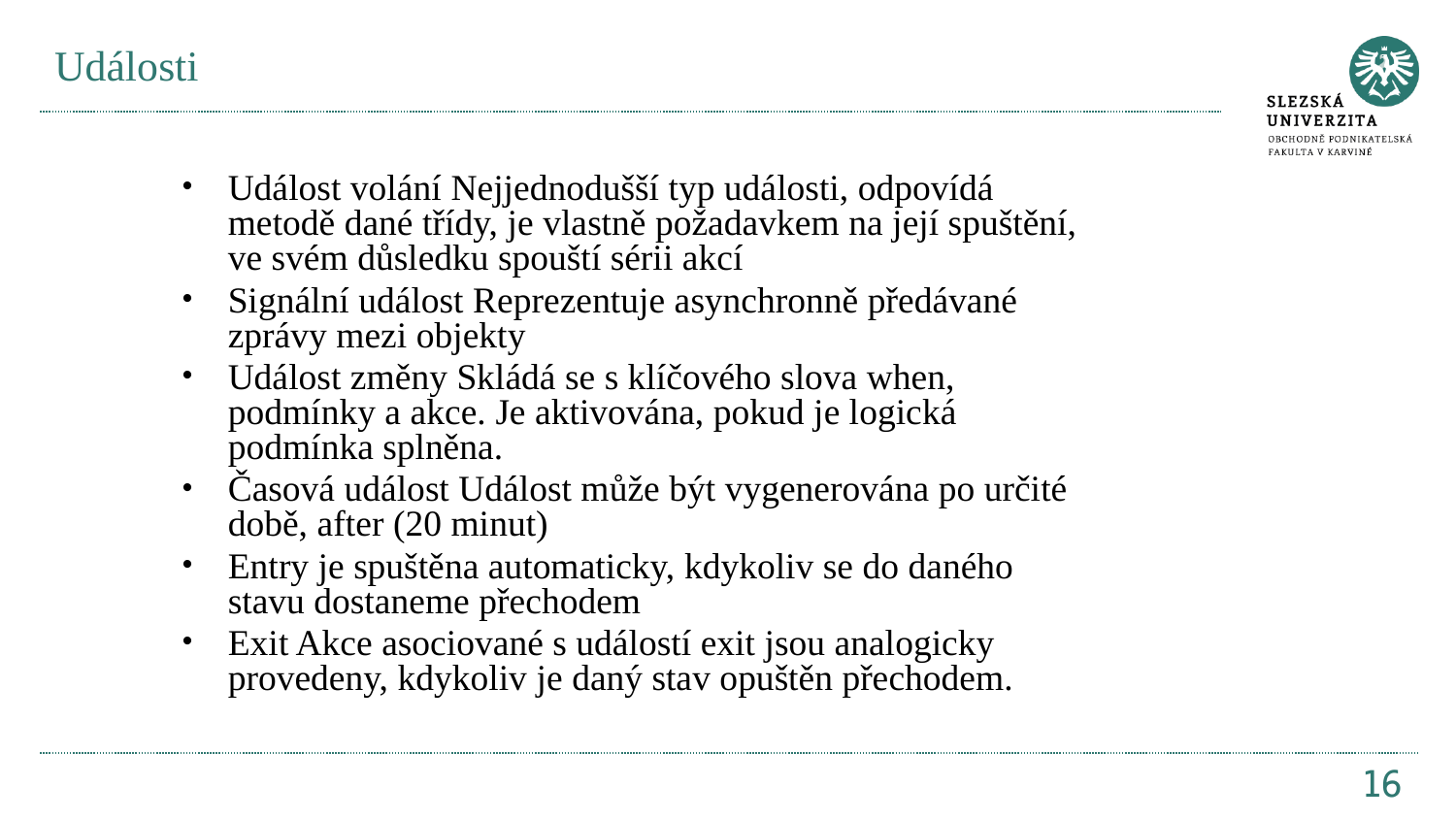

# Události

Událost volání Nejjednodušší typ události, odpovídá metodě dané třídy, je vlastně požadavkem na její spuštění, ve svém důsledku spouští sérii akcí
Signální událost Reprezentuje asynchronně předávané zprávy mezi objekty
Událost změny Skládá se s klíčového slova when, podmínky a akce. Je aktivována, pokud je logická podmínka splněna.
Časová událost Událost může být vygenerována po určité době, after (20 minut)
Entry je spuštěna automaticky, kdykoliv se do daného stavu dostaneme přechodem
Exit Akce asociované s událostí exit jsou analogicky provedeny, kdykoliv je daný stav opuštěn přechodem.
16